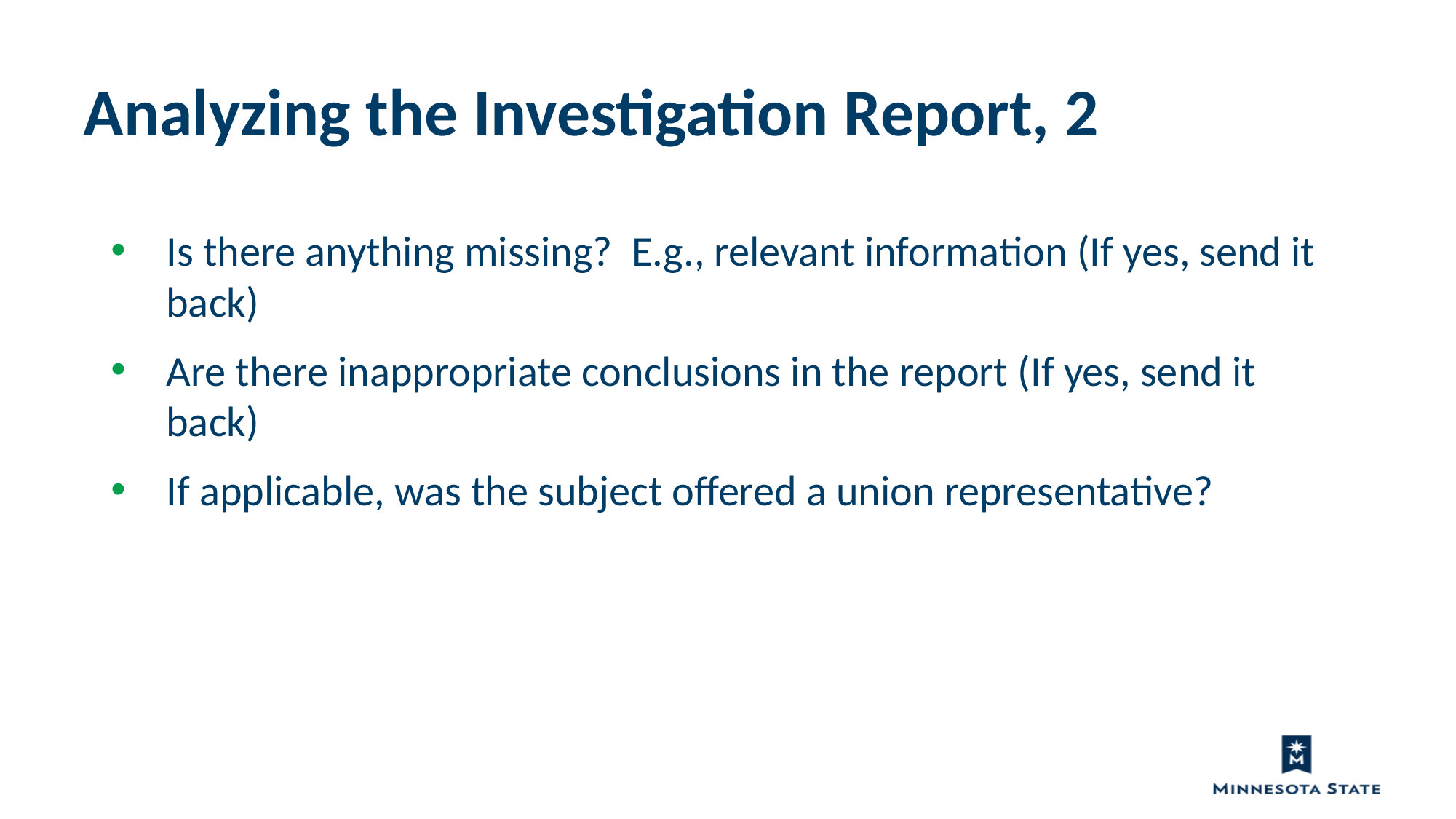

Analyzing the Investigation Report, 2
Is there anything missing?  E.g., relevant information (If yes, send it back)
Are there inappropriate conclusions in the report (If yes, send it back)
If applicable, was the subject offered a union representative?